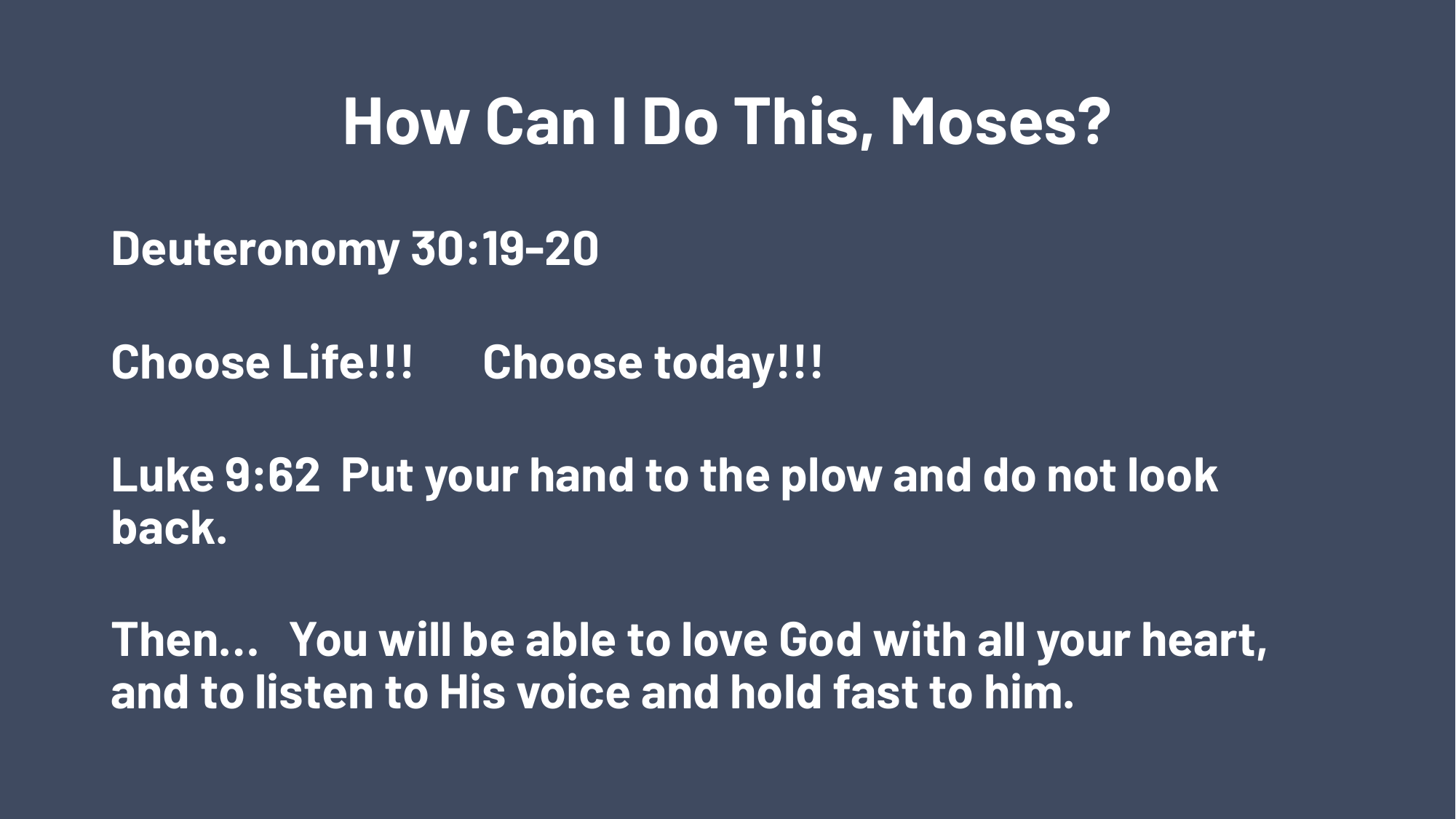

# How Can I Do This, Moses?
Deuteronomy 30:19-20

Choose Life!!!       Choose today!!!

Luke 9:62  Put your hand to the plow and do not look back.

Then…   You will be able to love God with all your heart, and to listen to His voice and hold fast to him.